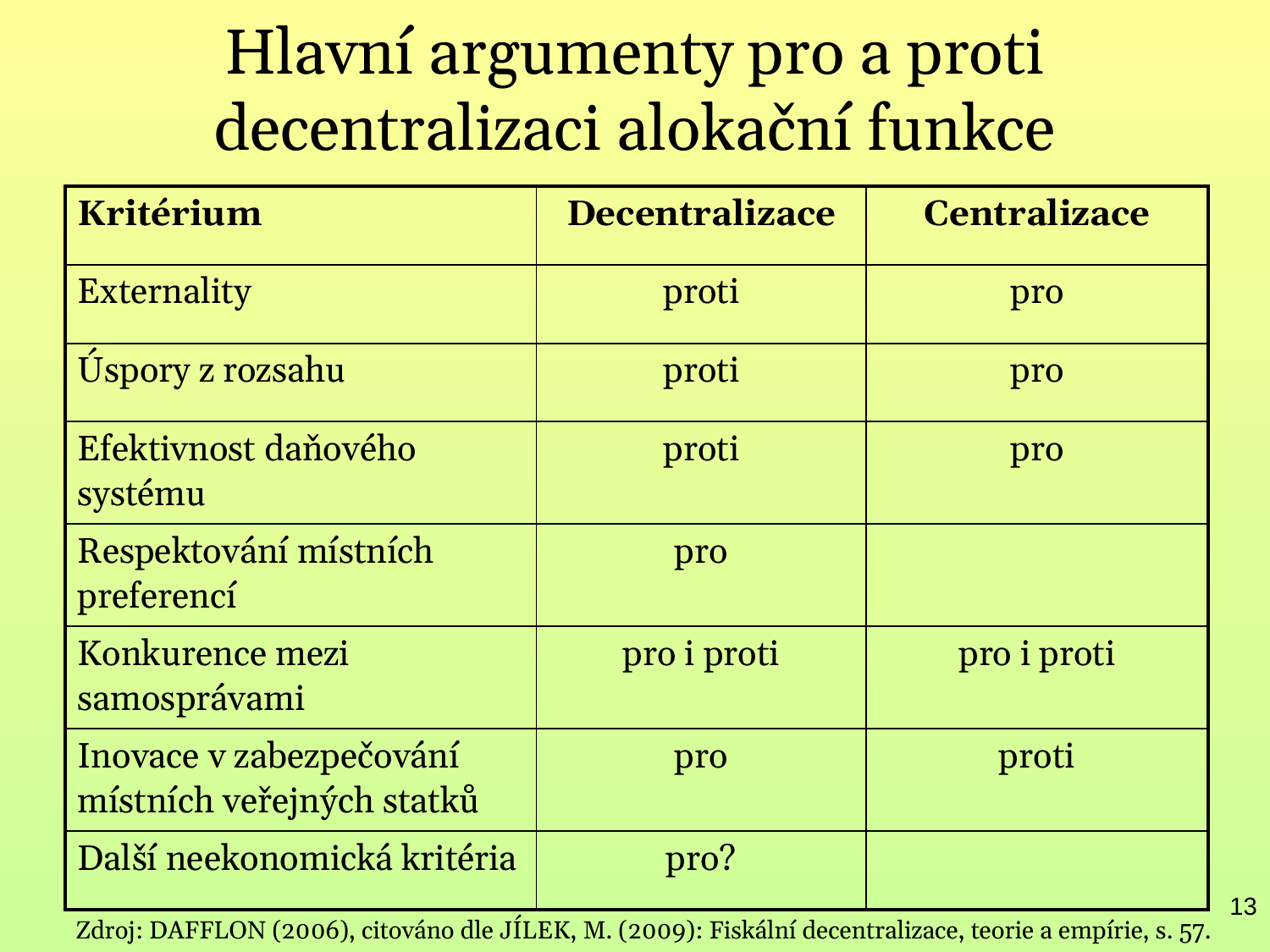

# Hlavní argumenty pro a proti decentralizaci alokační funkce
| Kritérium | Decentralizace | Centralizace |
| --- | --- | --- |
| Externality | proti | pro |
| Úspory z rozsahu | proti | pro |
| Efektivnost daňového systému | proti | pro |
| Respektování místních preferencí | pro |  |
| Konkurence mezi samosprávami | pro i proti | pro i proti |
| Inovace v zabezpečování místních veřejných statků | pro | proti |
| Další neekonomická kritéria | pro? |  |
13
Zdroj: DAFFLON (2006), citováno dle JÍLEK, M. (2009): Fiskální decentralizace, teorie a empírie, s. 57.